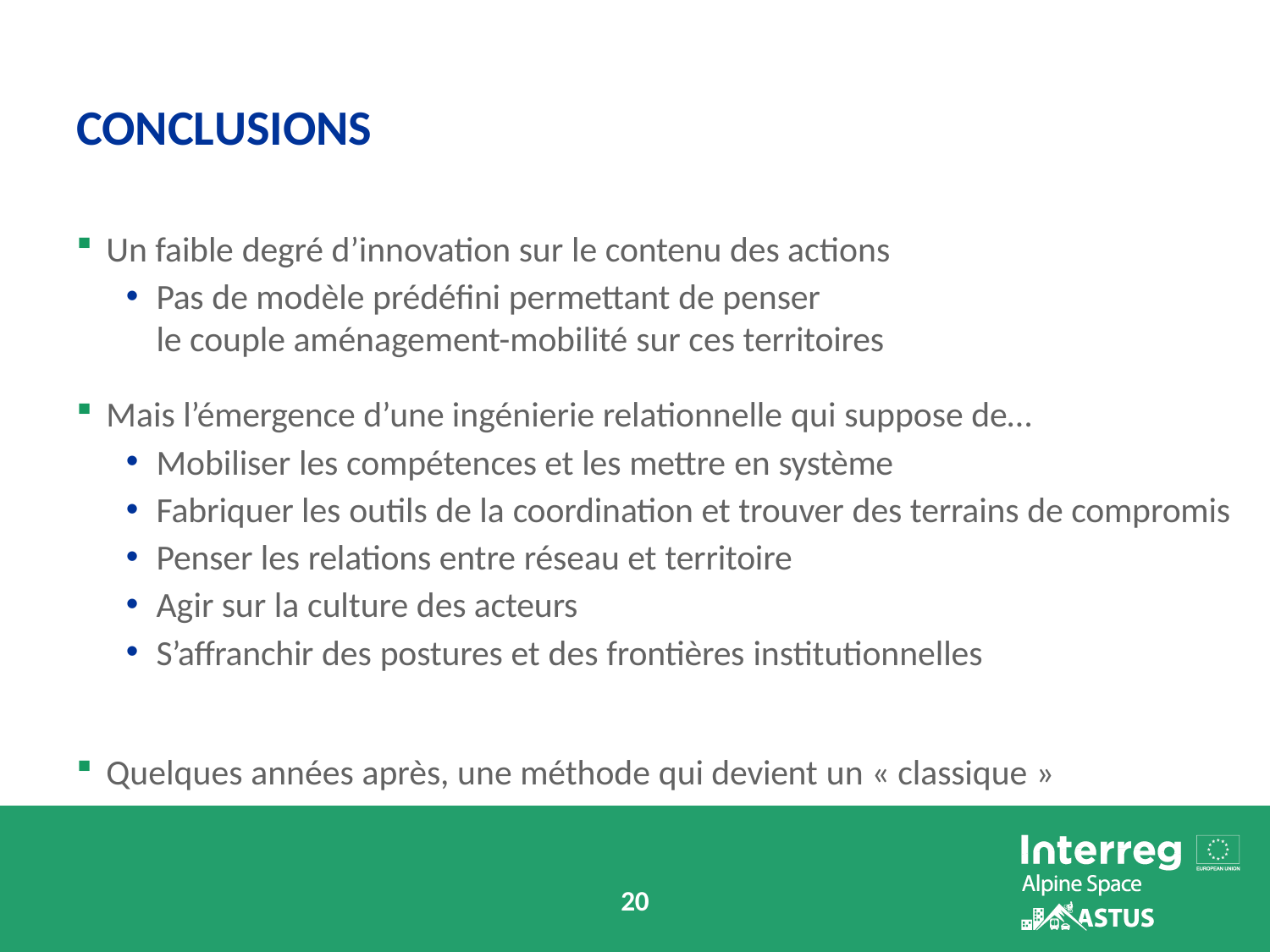

# CONCLUSIONS
Un faible degré d’innovation sur le contenu des actions
Pas de modèle prédéfini permettant de penser
le couple aménagement-mobilité sur ces territoires

Mais l’émergence d’une ingénierie relationnelle qui suppose de…
Mobiliser les compétences et les mettre en système
Fabriquer les outils de la coordination et trouver des terrains de compromis
Penser les relations entre réseau et territoire
Agir sur la culture des acteurs
S’affranchir des postures et des frontières institutionnelles

Quelques années après, une méthode qui devient un « classique »
20